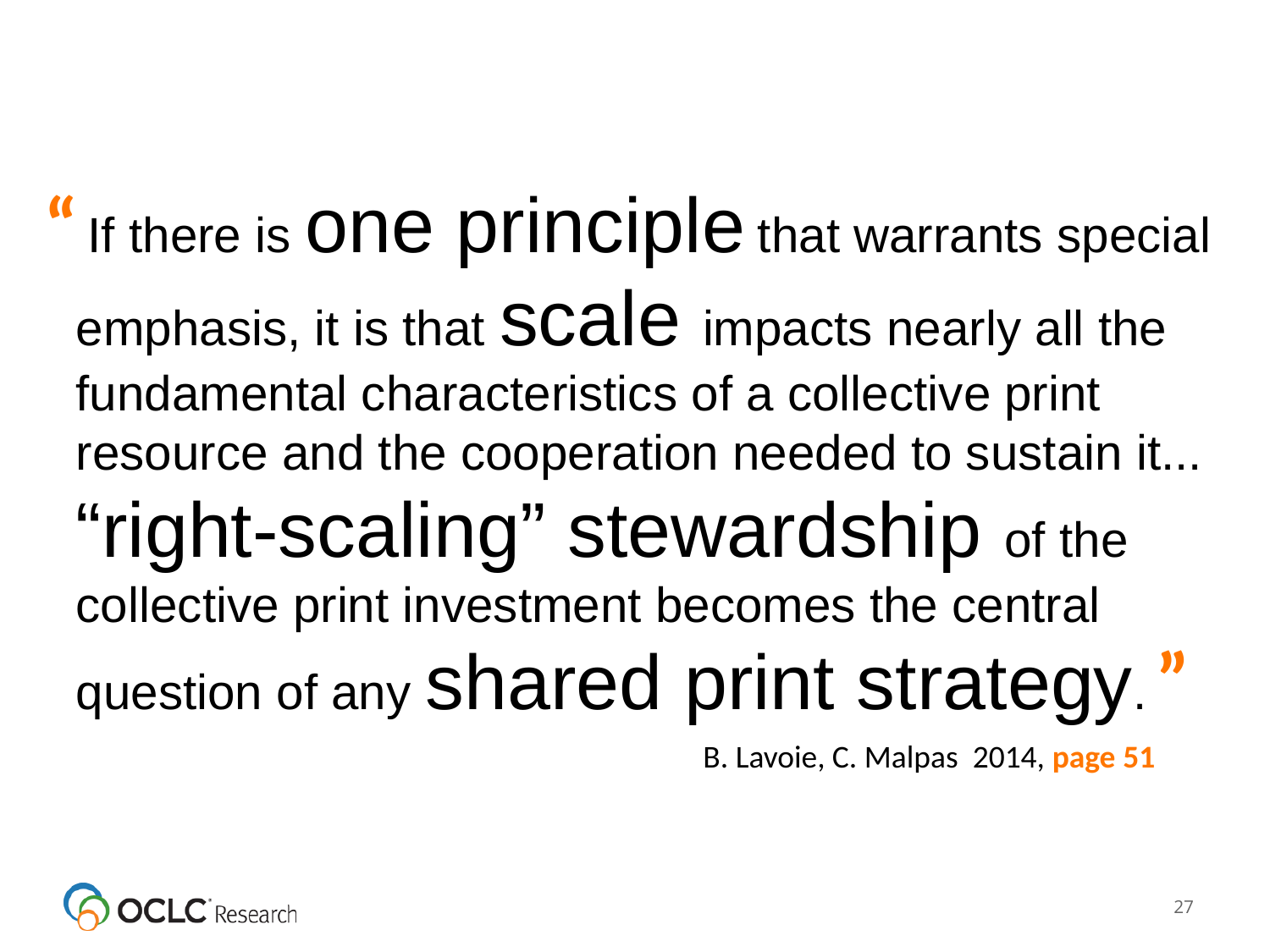

“
 If there is one principle that warrants special emphasis, it is that scale impacts nearly all the fundamental characteristics of a collective print resource and the cooperation needed to sustain it... “right-scaling” stewardship of the collective print investment becomes the central question of any shared print strategy.
”
B. Lavoie, C. Malpas  2014, page 51
27